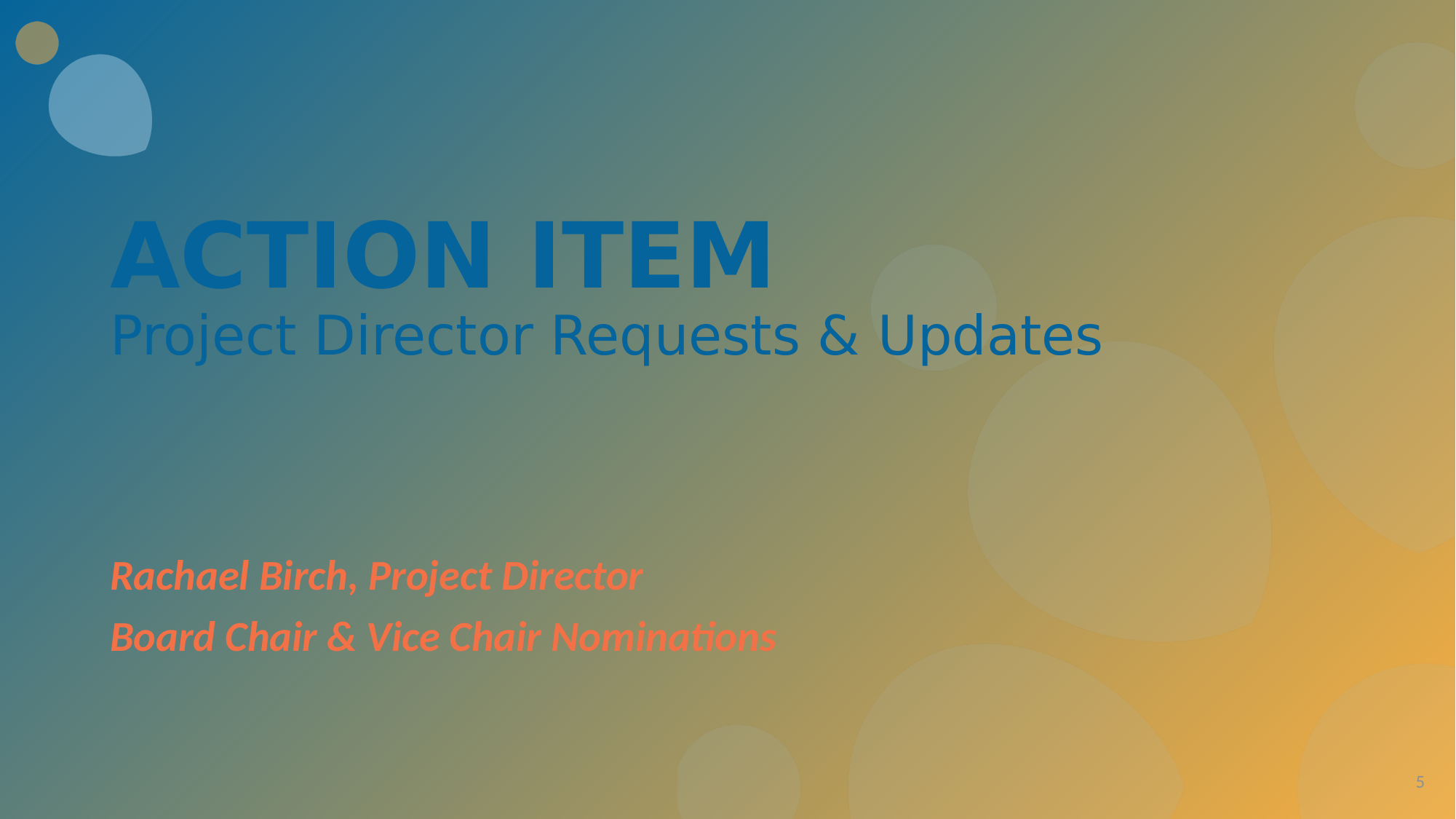

ACTION ITEM
Project Director Requests & Updates
Rachael Birch, Project Director
Board Chair & Vice Chair Nominations
5